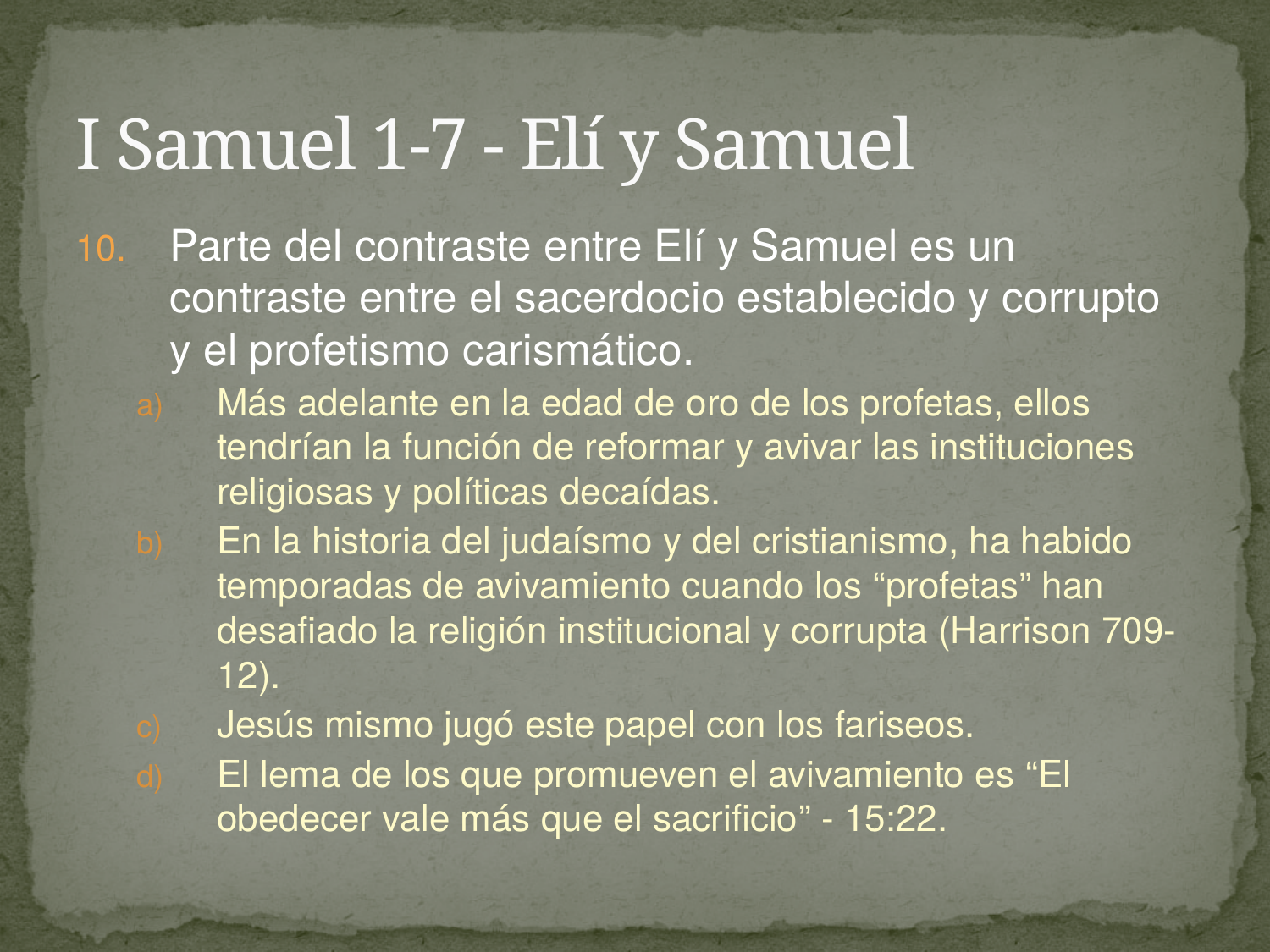

# I Samuel 1-7 - Elí y Samuel
Parte del contraste entre Elí y Samuel es un contraste entre el sacerdocio establecido y corrupto y el profetismo carismático.
Más adelante en la edad de oro de los profetas, ellos tendrían la función de reformar y avivar las instituciones religiosas y políticas decaídas.
En la historia del judaísmo y del cristianismo, ha habido temporadas de avivamiento cuando los “profetas” han desafiado la religión institucional y corrupta (Harrison 709-12).
Jesús mismo jugó este papel con los fariseos.
El lema de los que promueven el avivamiento es “El obedecer vale más que el sacrificio” - 15:22.